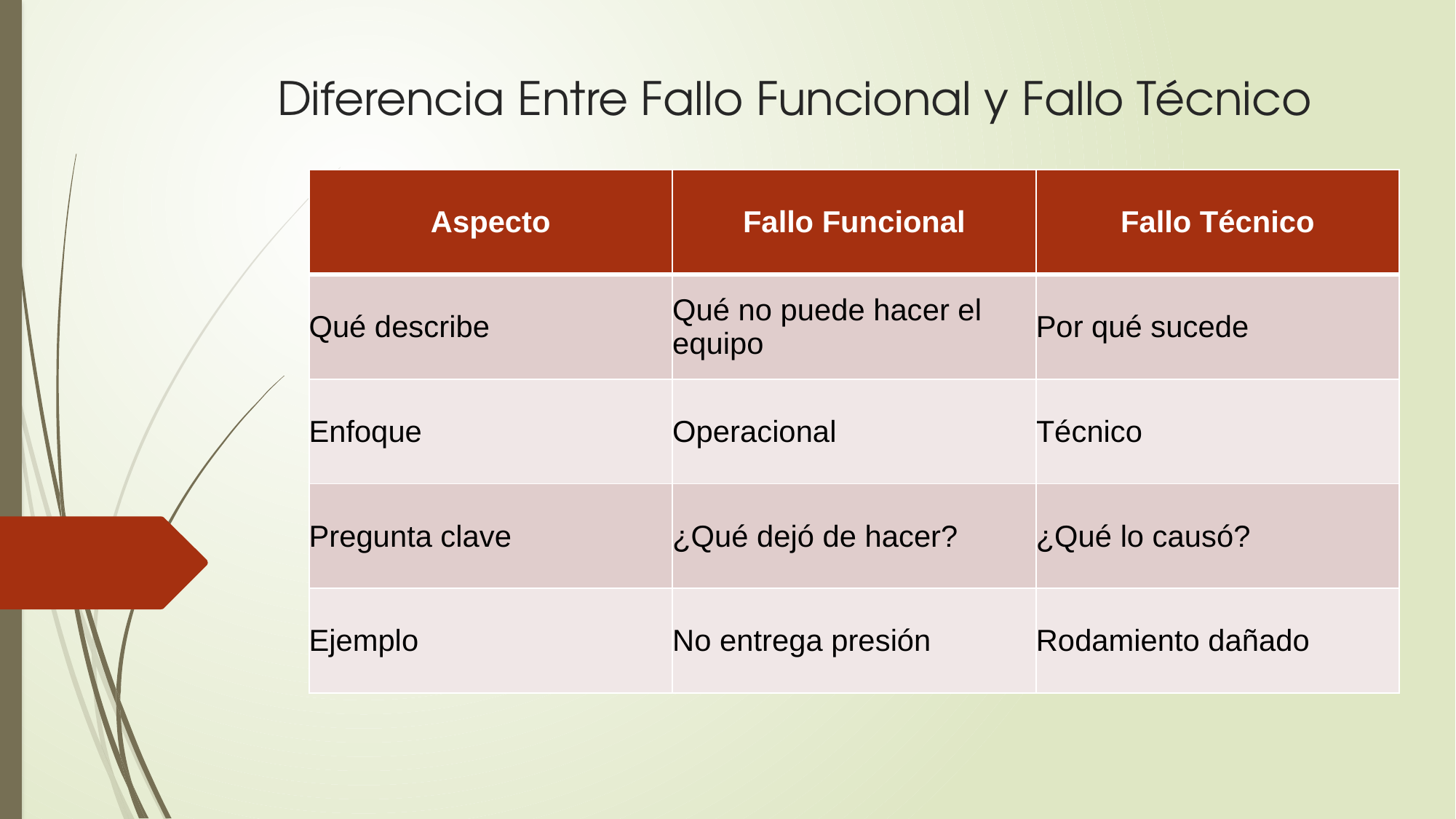

# Diferencia Entre Fallo Funcional y Fallo Técnico
| Aspecto | Fallo Funcional | Fallo Técnico |
| --- | --- | --- |
| Qué describe | Qué no puede hacer el equipo | Por qué sucede |
| Enfoque | Operacional | Técnico |
| Pregunta clave | ¿Qué dejó de hacer? | ¿Qué lo causó? |
| Ejemplo | No entrega presión | Rodamiento dañado |